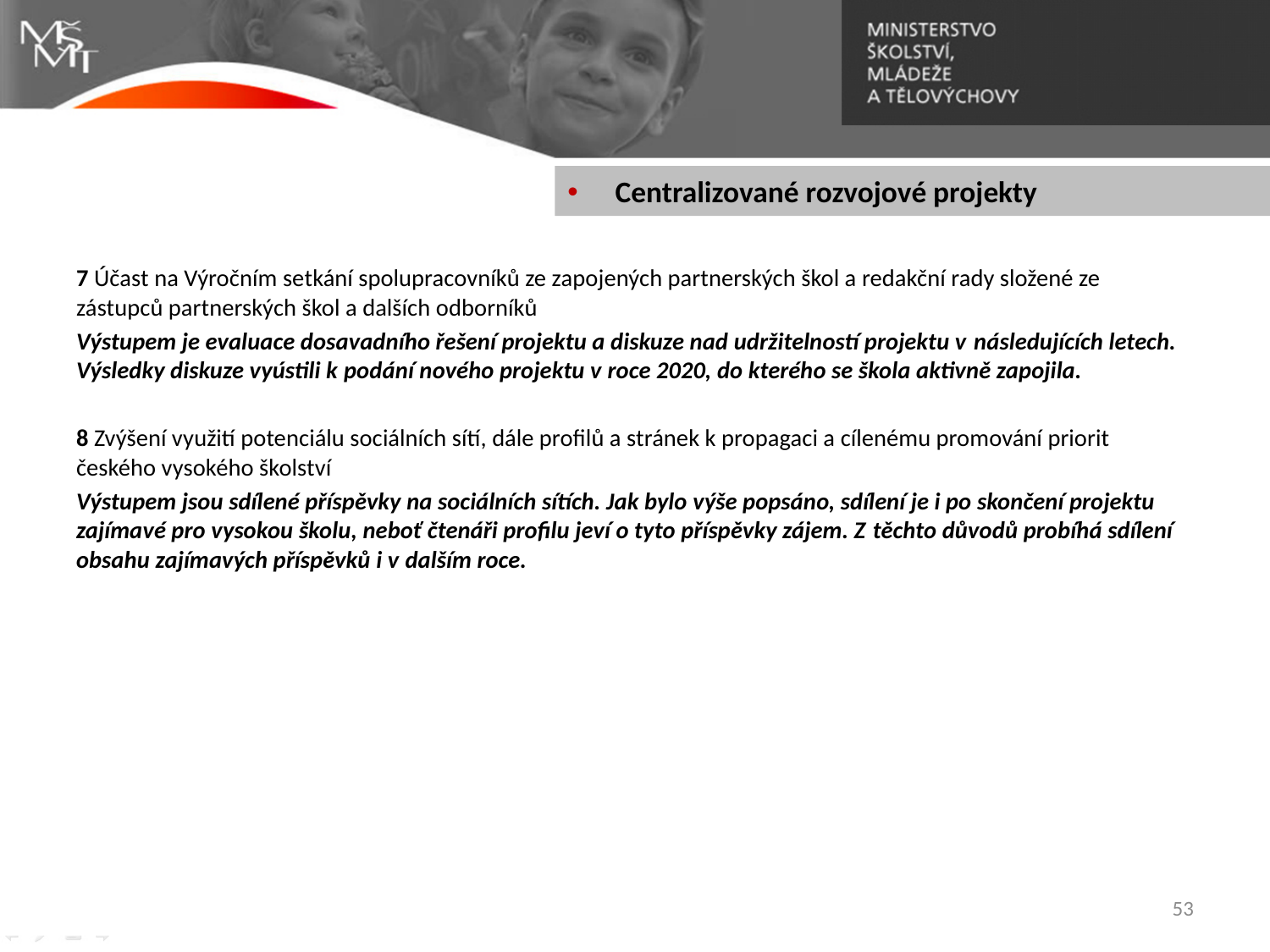

Centralizované rozvojové projekty

7 Účast na Výročním setkání spolupracovníků ze zapojených partnerských škol a redakční rady složené ze zástupců partnerských škol a dalších odborníků
Výstupem je evaluace dosavadního řešení projektu a diskuze nad udržitelností projektu v následujících letech. Výsledky diskuze vyústili k podání nového projektu v roce 2020, do kterého se škola aktivně zapojila.

8 Zvýšení využití potenciálu sociálních sítí, dále profilů a stránek k propagaci a cílenému promování priorit českého vysokého školství
Výstupem jsou sdílené příspěvky na sociálních sítích. Jak bylo výše popsáno, sdílení je i po skončení projektu zajímavé pro vysokou školu, neboť čtenáři profilu jeví o tyto příspěvky zájem. Z těchto důvodů probíhá sdílení obsahu zajímavých příspěvků i v dalším roce.

53